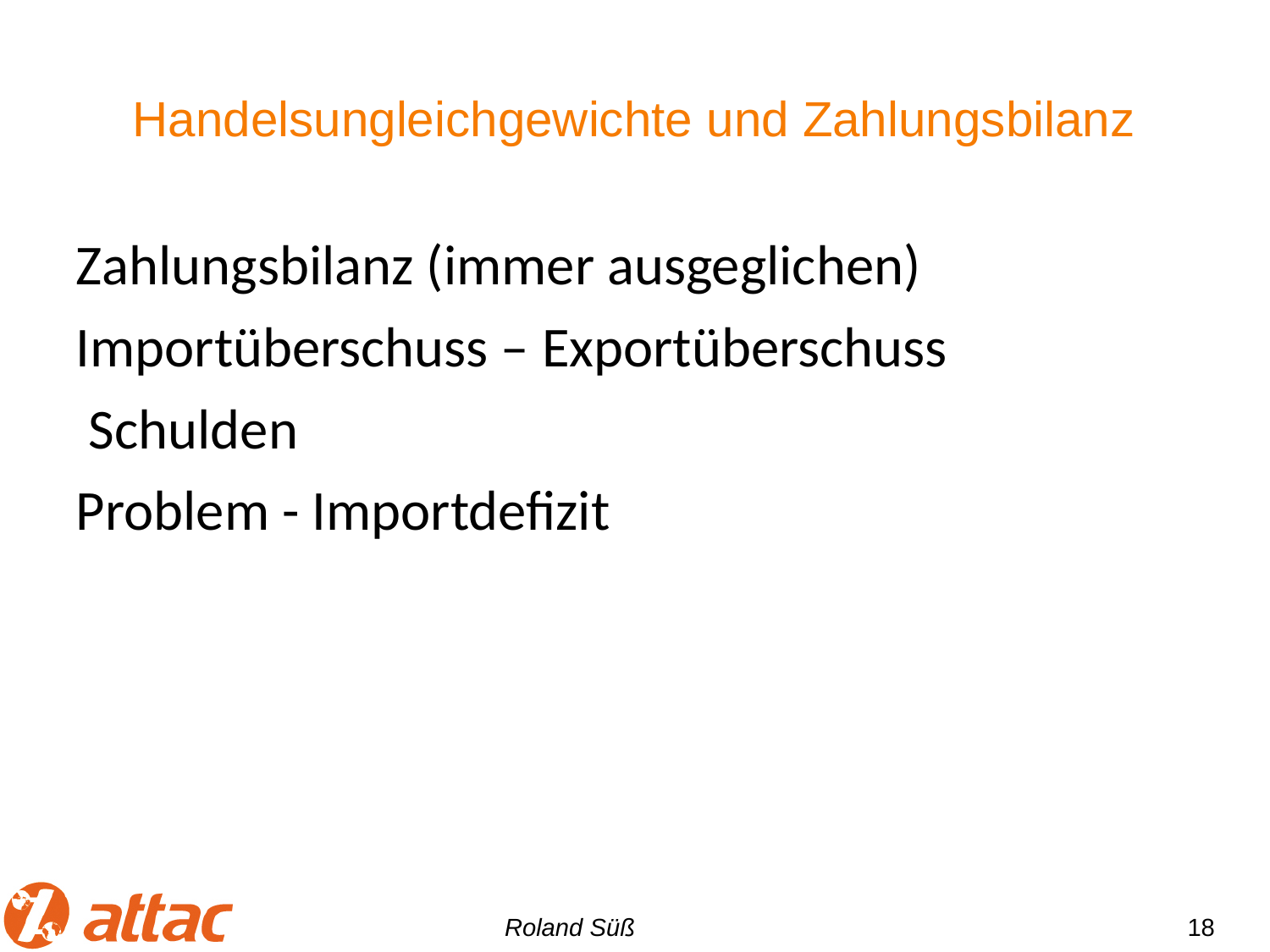

# Handelsungleichgewichte und Zahlungsbilanz
Zahlungsbilanz (immer ausgeglichen)
Importüberschuss – Exportüberschuss
 Schulden
Problem - Importdefizit

18
Roland Süß